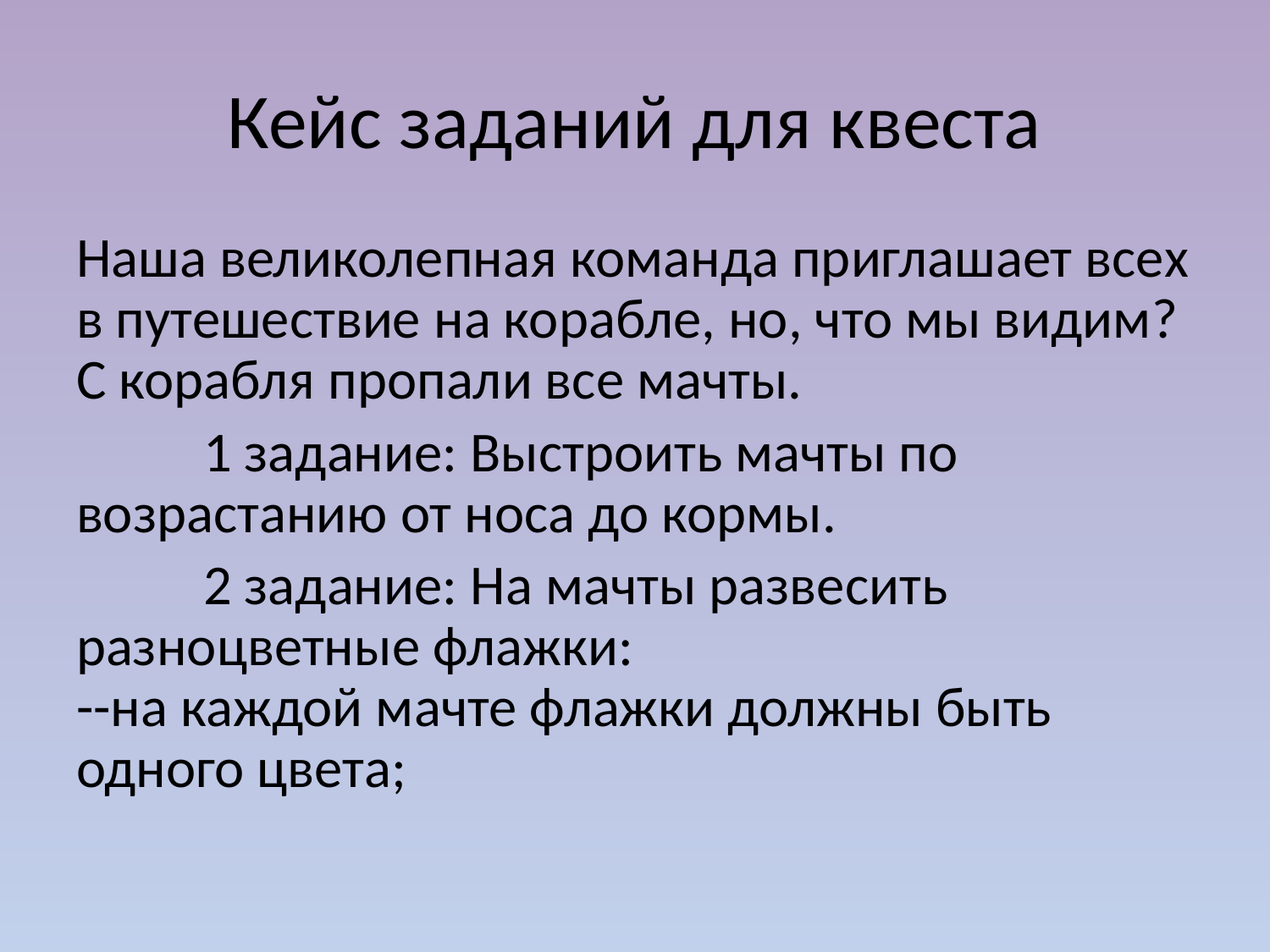

# Кейс заданий для квеста
Наша великолепная команда приглашает всех в путешествие на корабле, но, что мы видим? С корабля пропали все мачты.
	1 задание: Выстроить мачты по возрастанию от носа до кормы.
	2 задание: На мачты развесить разноцветные флажки:
--на каждой мачте флажки должны быть одного цвета;